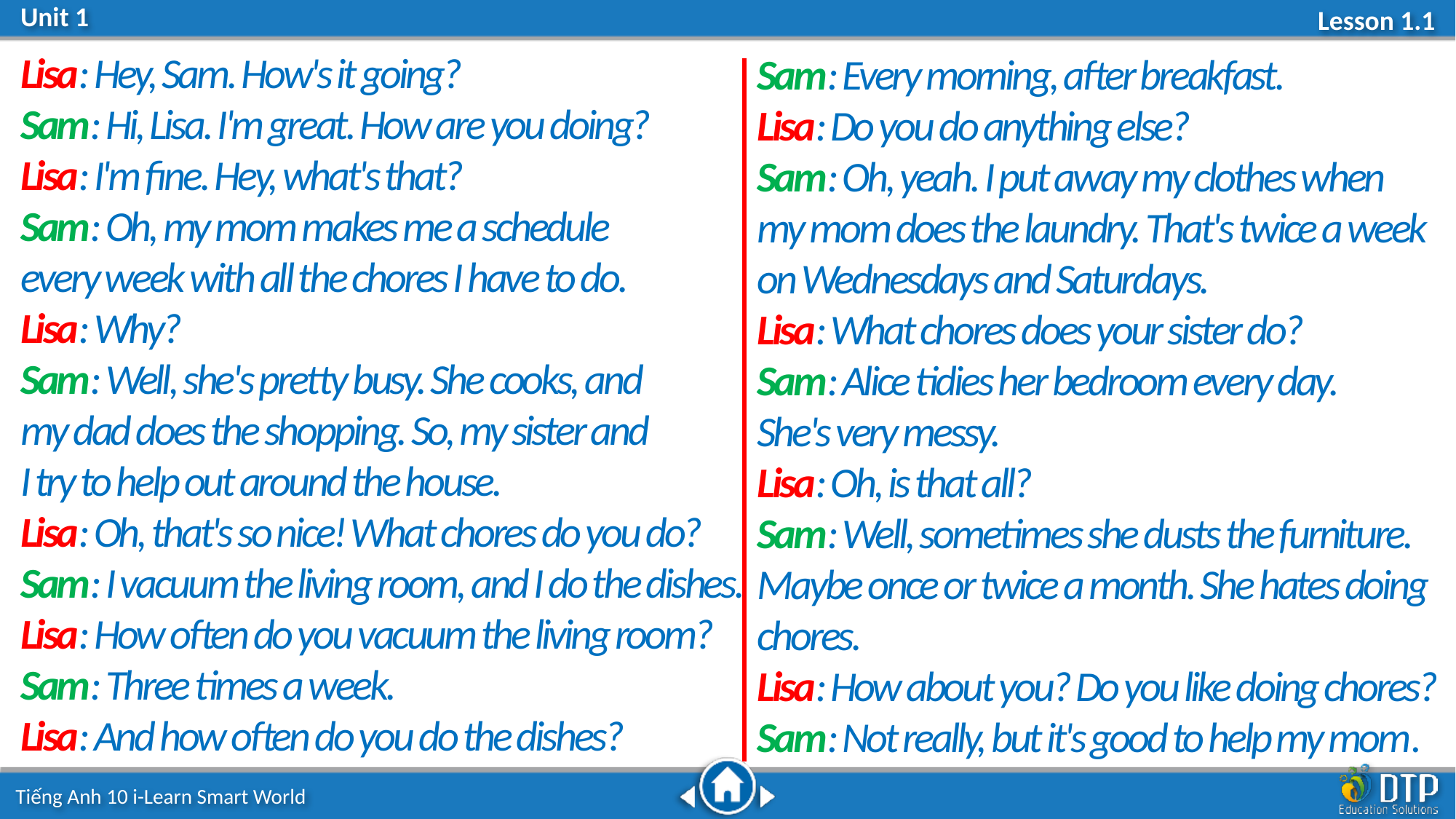

Lisa: Hey, Sam. How's it going?
Sam: Hi, Lisa. I'm great. How are you doing?
Lisa: I'm fine. Hey, what's that?
Sam: Oh, my mom makes me a schedule
every week with all the chores I have to do.
Lisa: Why?
Sam: Well, she's pretty busy. She cooks, and
my dad does the shopping. So, my sister and
I try to help out around the house.
Lisa: Oh, that's so nice! What chores do you do?
Sam: I vacuum the living room, and I do the dishes.
Lisa: How often do you vacuum the living room?
Sam: Three times a week.
Lisa: And how often do you do the dishes?
Sam: Every morning, after breakfast.
Lisa: Do you do anything else?
Sam: Oh, yeah. I put away my clothes when
my mom does the laundry. That's twice a week
on Wednesdays and Saturdays.
Lisa: What chores does your sister do?
Sam: Alice tidies her bedroom every day.
She's very messy.
Lisa: Oh, is that all?
Sam: Well, sometimes she dusts the furniture.
Maybe once or twice a month. She hates doing
chores.
Lisa: How about you? Do you like doing chores?
Sam: Not really, but it's good to help my mom.